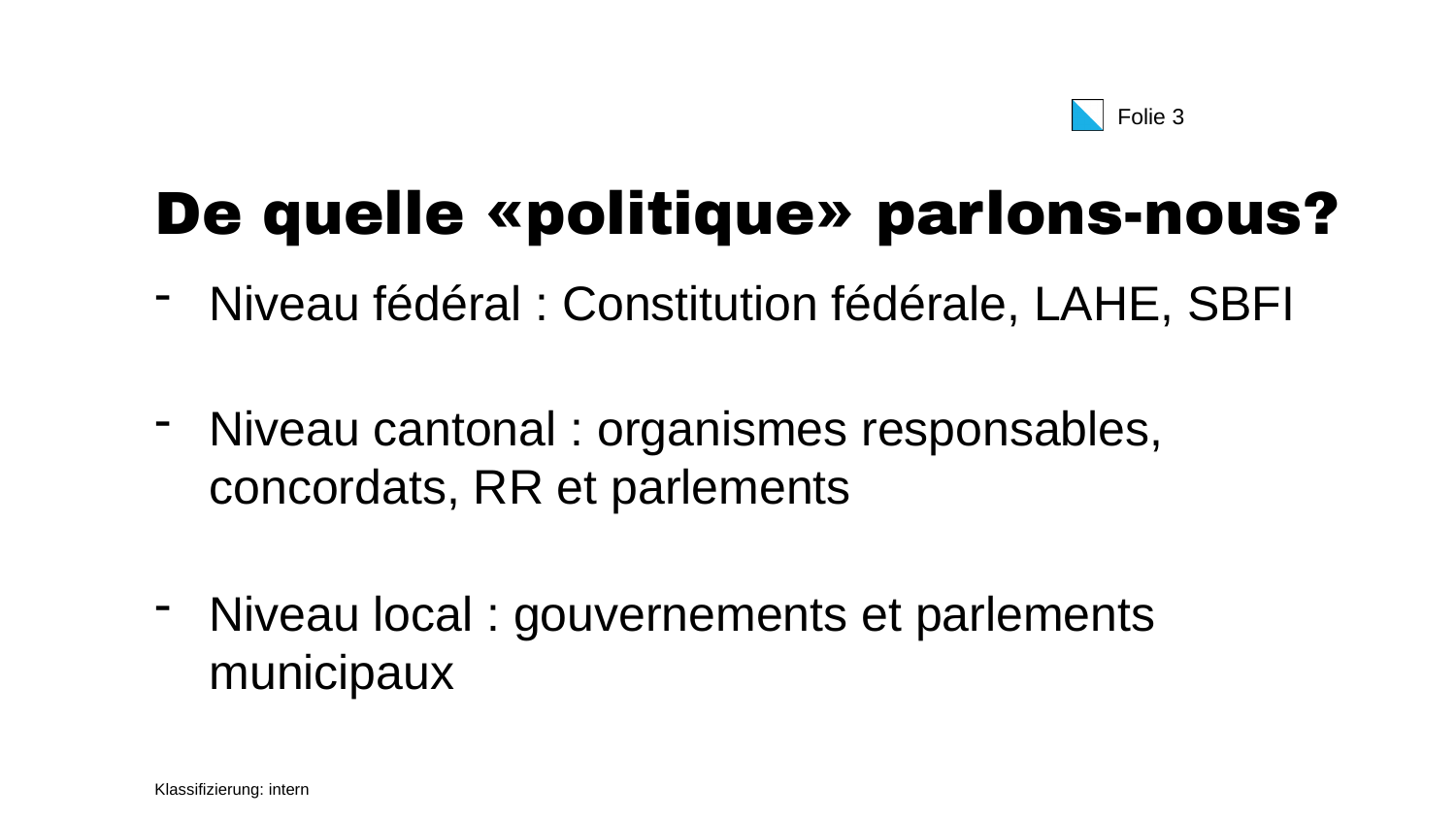

# De quelle «politique» parlons-nous?
Niveau fédéral : Constitution fédérale, LAHE, SBFI
Niveau cantonal : organismes responsables, concordats, RR et parlements
Niveau local : gouvernements et parlements municipaux